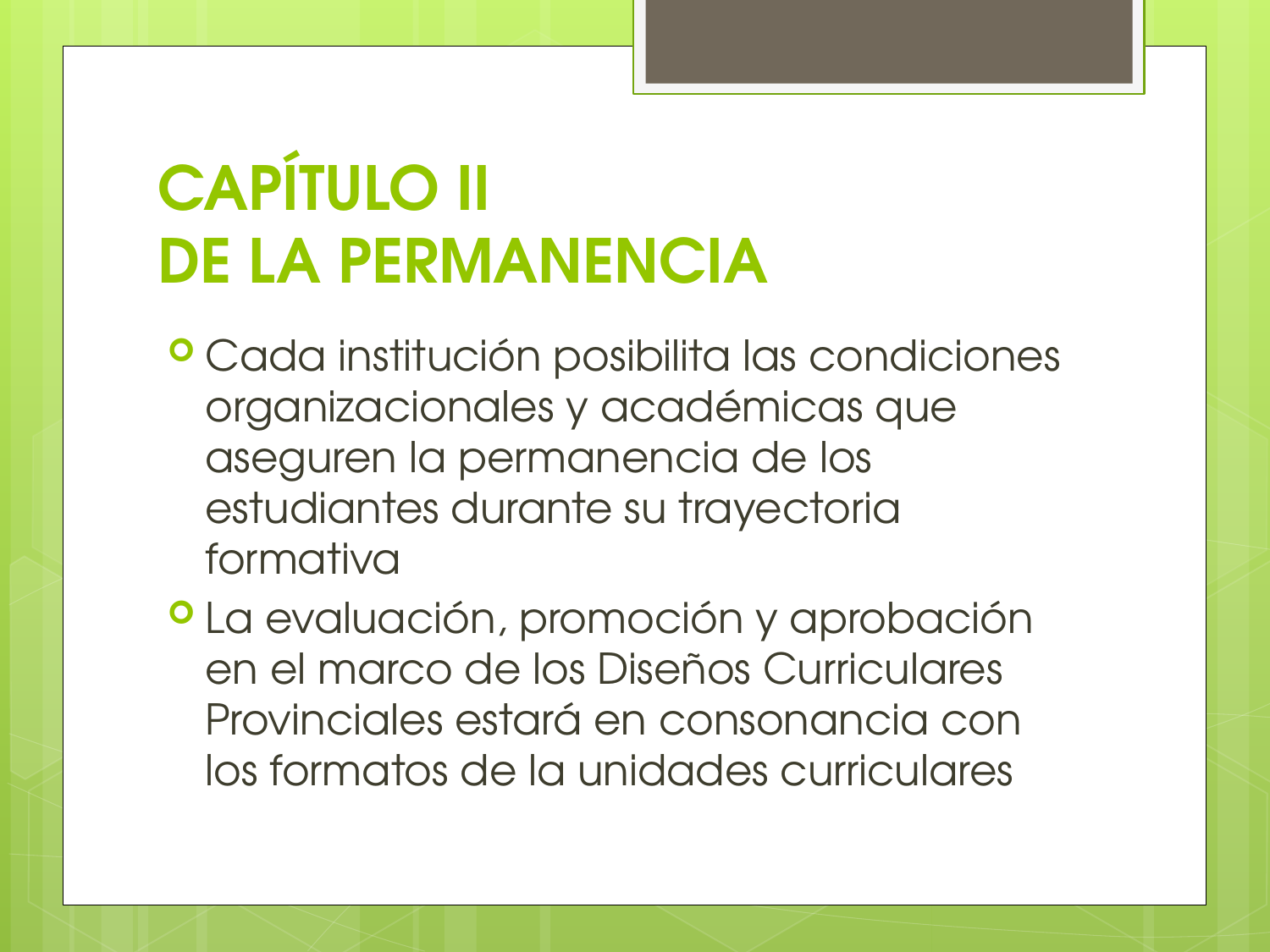

# CAPÍTULO II DE LA PERMANENCIA
Cada institución posibilita las condiciones organizacionales y académicas que aseguren la permanencia de los estudiantes durante su trayectoria formativa
La evaluación, promoción y aprobación en el marco de los Diseños Curriculares Provinciales estará en consonancia con los formatos de la unidades curriculares